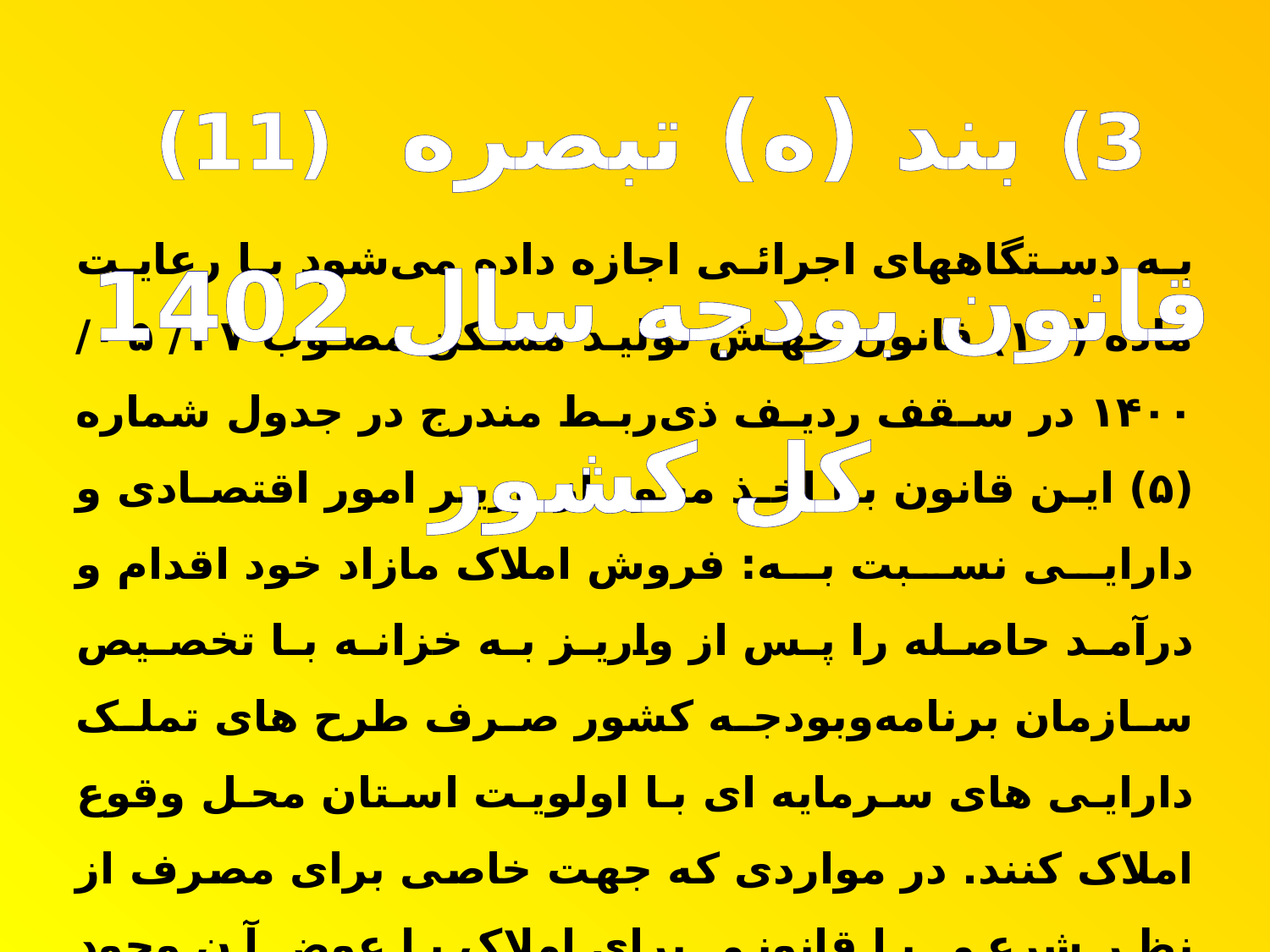

3) بند (ه) تبصره  (11) قانون بودجه سال 1402 کل کشور
به دستگاههای ‌‌اجرائی اجازه داده می‌شود با رعایت ماده (۱۰) قانون جهش تولید مسکن ‌مصوب ۱۷/ ۰۵/ ۱۴۰۰‌ ‌در سقف ردیف ذی‌ربط مندرج در جدول شماره (۵) این قانون با اخذ مجوز از وزیر امور اقتصادی و دارایی نسبت به: فروش املاک مازاد خود اقدام و درآمد حاصله را پس از واریز به خزانه با تخصیص سازمان ‌برنامه‌و‌بودجه کشور‌ صرف طرح های تملک دارایی های سرمایه ای با اولویت استان محل وقوع املاک کنند. در مواردی که جهت خاصی برای مصرف از نظر شرعی یا قانونی برای املاک یا عوض آن وجود دارد رعایت جهات مذکور الزامی است.